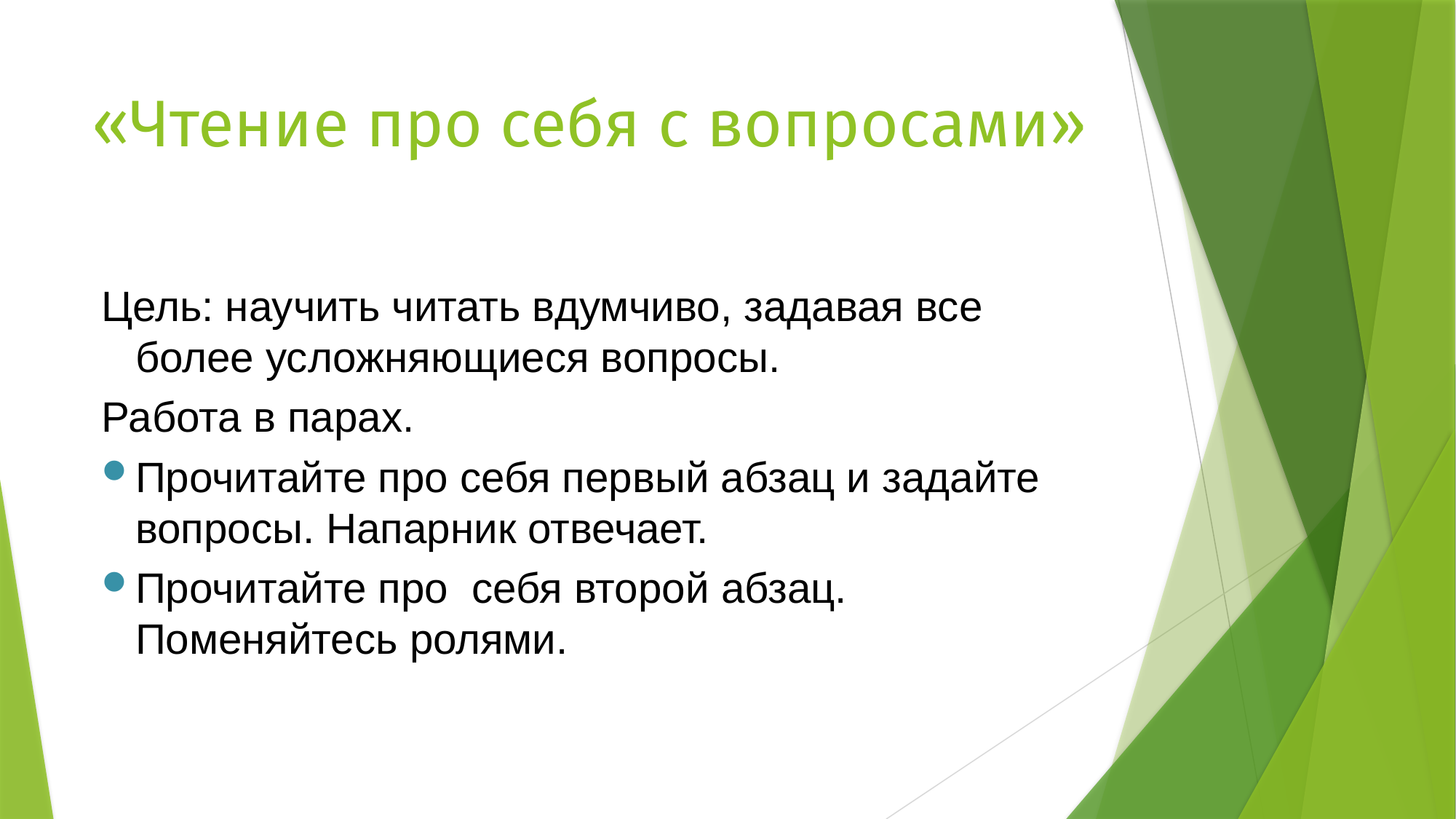

# «Чтение про себя с вопросами»
Цель: научить читать вдумчиво, задавая все более усложняющиеся вопросы.
Работа в парах.
Прочитайте про себя первый абзац и задайте вопросы. Напарник отвечает.
Прочитайте про  себя второй абзац. Поменяйтесь ролями.